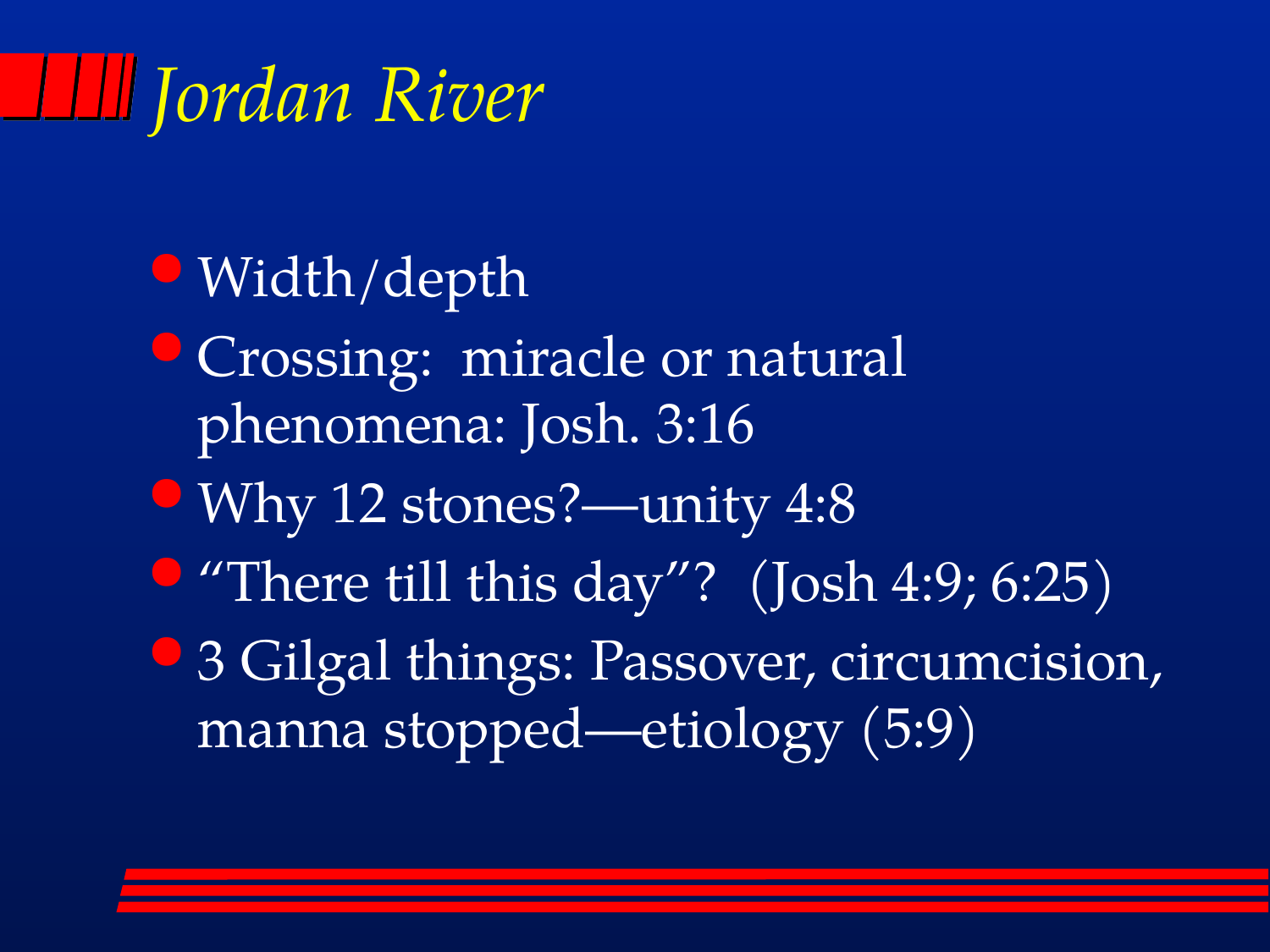

# Jordan River
Width/depth
Crossing:  miracle or natural phenomena: Josh. 3:16
Why 12 stones?—unity 4:8
“There till this day”?  (Josh 4:9; 6:25)
3 Gilgal things: Passover, circumcision, manna stopped—etiology (5:9)